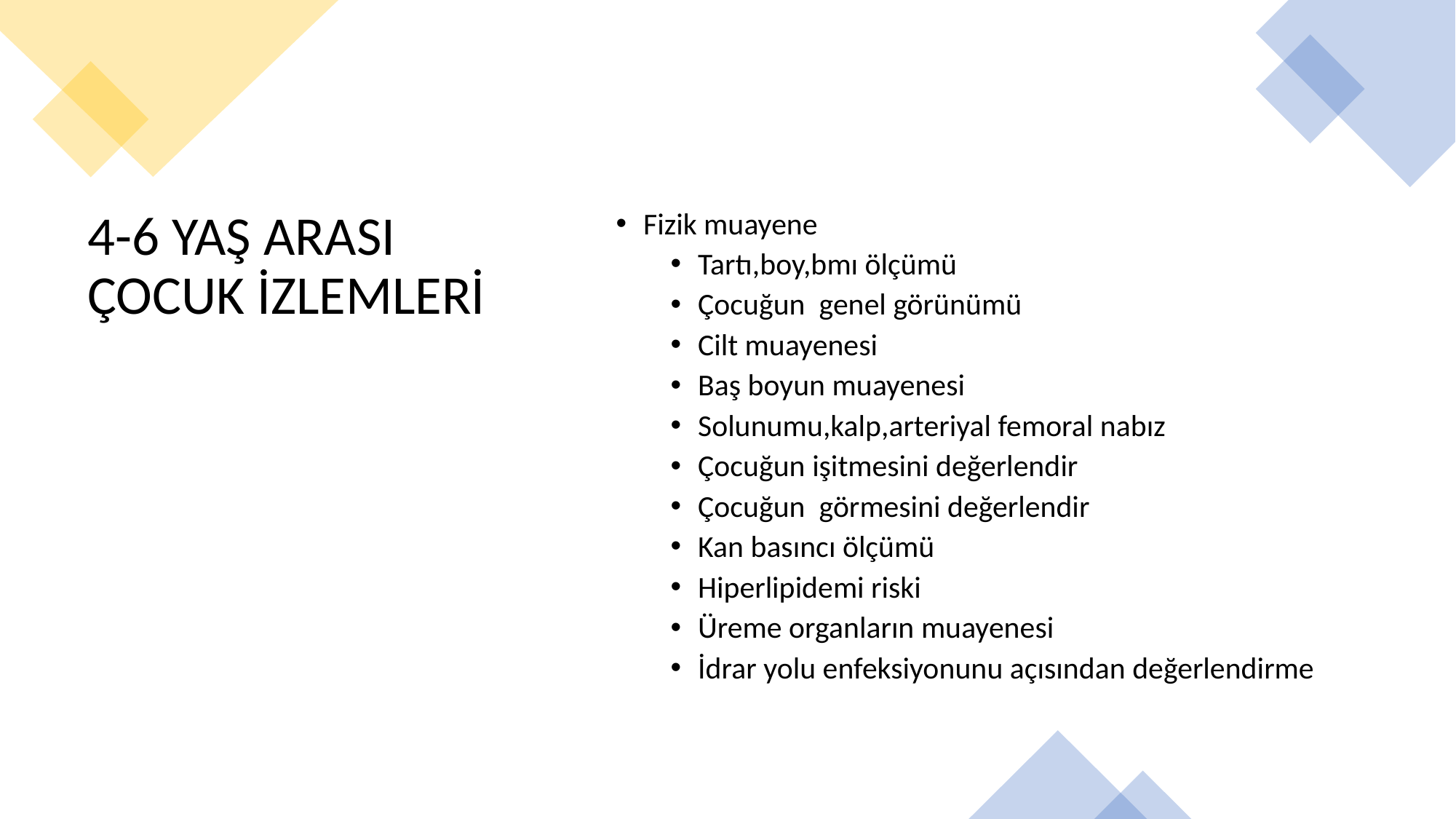

Fizik muayene
Tartı,boy,bmı ölçümü
Çocuğun  genel görünümü
Cilt muayenesi
Baş boyun muayenesi
Solunumu,kalp,arteriyal femoral nabız
Çocuğun işitmesini değerlendir
Çocuğun  görmesini değerlendir
Kan basıncı ölçümü
Hiperlipidemi riski
Üreme organların muayenesi
İdrar yolu enfeksiyonunu açısından değerlendirme

# 4-6 YAŞ ARASI ÇOCUK İZLEMLERİ